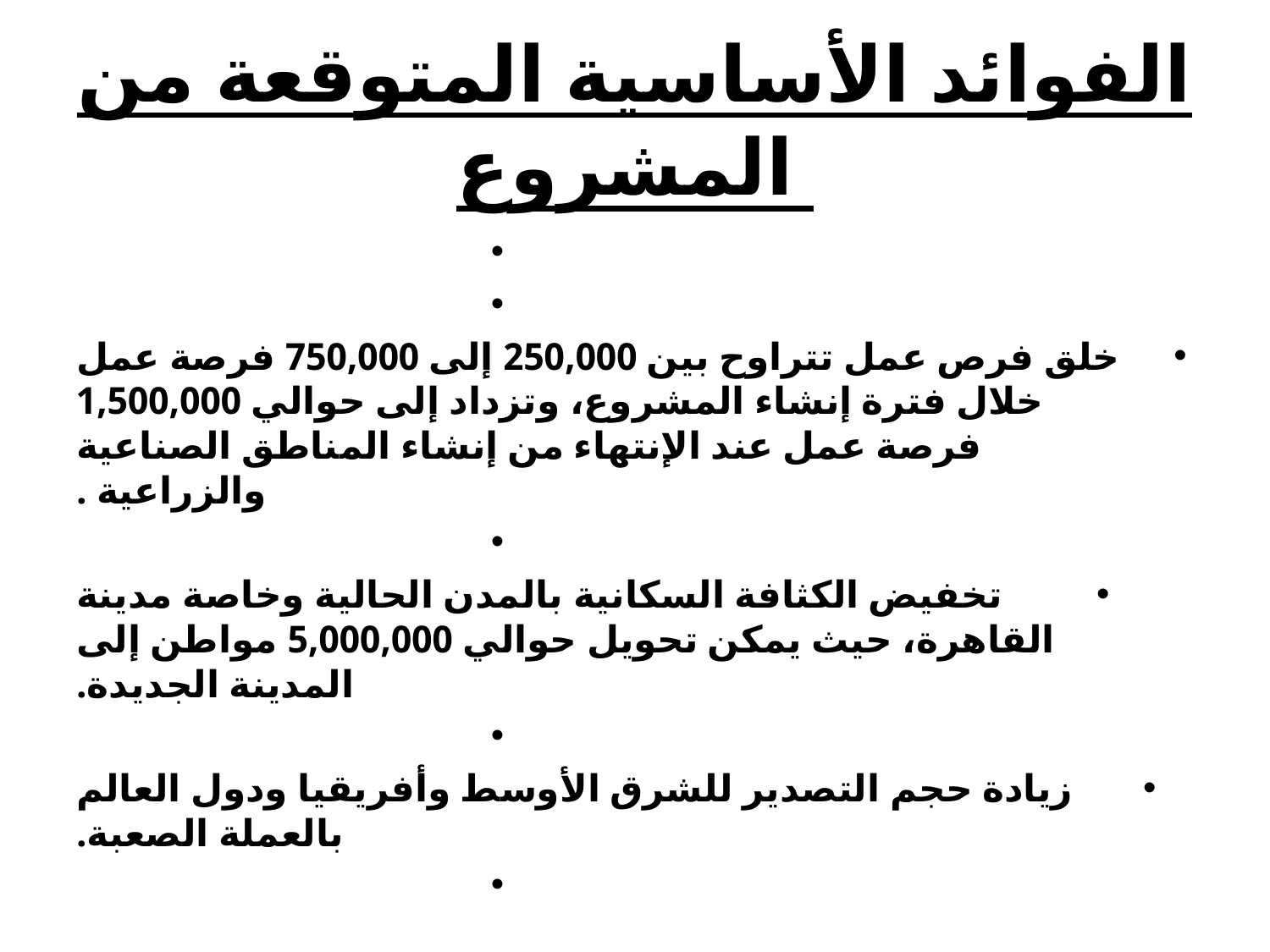

# الفوائد الأساسية المتوقعة من المشروع

خلق فرص عمل تتراوح بين 250,000 إلى 750,000 فرصة عمل خلال فترة إنشاء المشروع، وتزداد إلى حوالي 1,500,000 فرصة عمل عند الإنتهاء من إنشاء المناطق الصناعية والزراعية .

تخفيض الكثافة السكانية بالمدن الحالية وخاصة مدينة القاهرة، حيث يمكن تحويل حوالي 5,000,000 مواطن إلى المدينة الجديدة.

زيادة حجم التصدير للشرق الأوسط وأفريقيا ودول العالم بالعملة الصعبة.